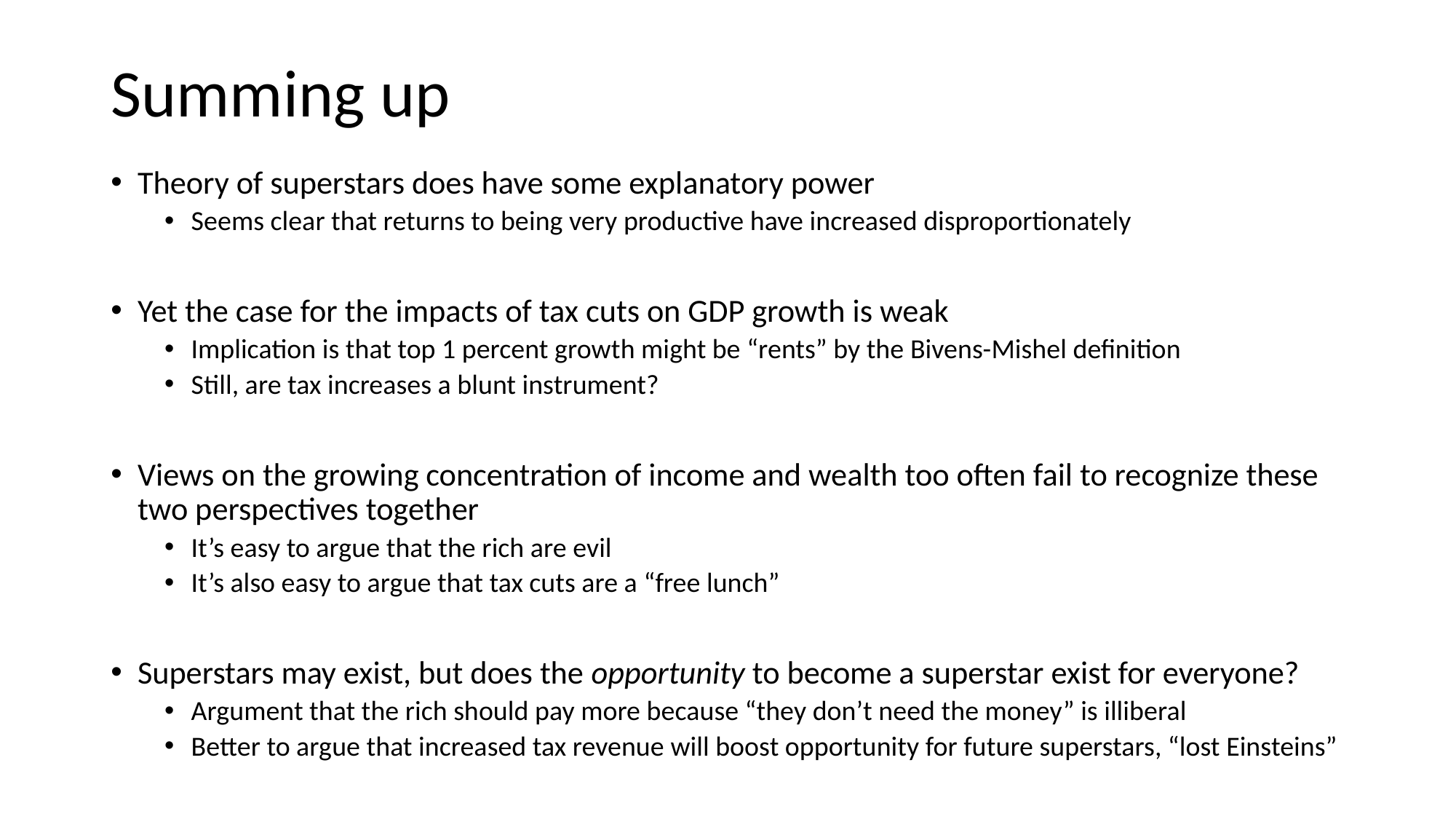

# Summing up
Theory of superstars does have some explanatory power
Seems clear that returns to being very productive have increased disproportionately

Yet the case for the impacts of tax cuts on GDP growth is weak
Implication is that top 1 percent growth might be “rents” by the Bivens-Mishel definition
Still, are tax increases a blunt instrument?

Views on the growing concentration of income and wealth too often fail to recognize these two perspectives together
It’s easy to argue that the rich are evil
It’s also easy to argue that tax cuts are a “free lunch”

Superstars may exist, but does the opportunity to become a superstar exist for everyone?
Argument that the rich should pay more because “they don’t need the money” is illiberal
Better to argue that increased tax revenue will boost opportunity for future superstars, “lost Einsteins”